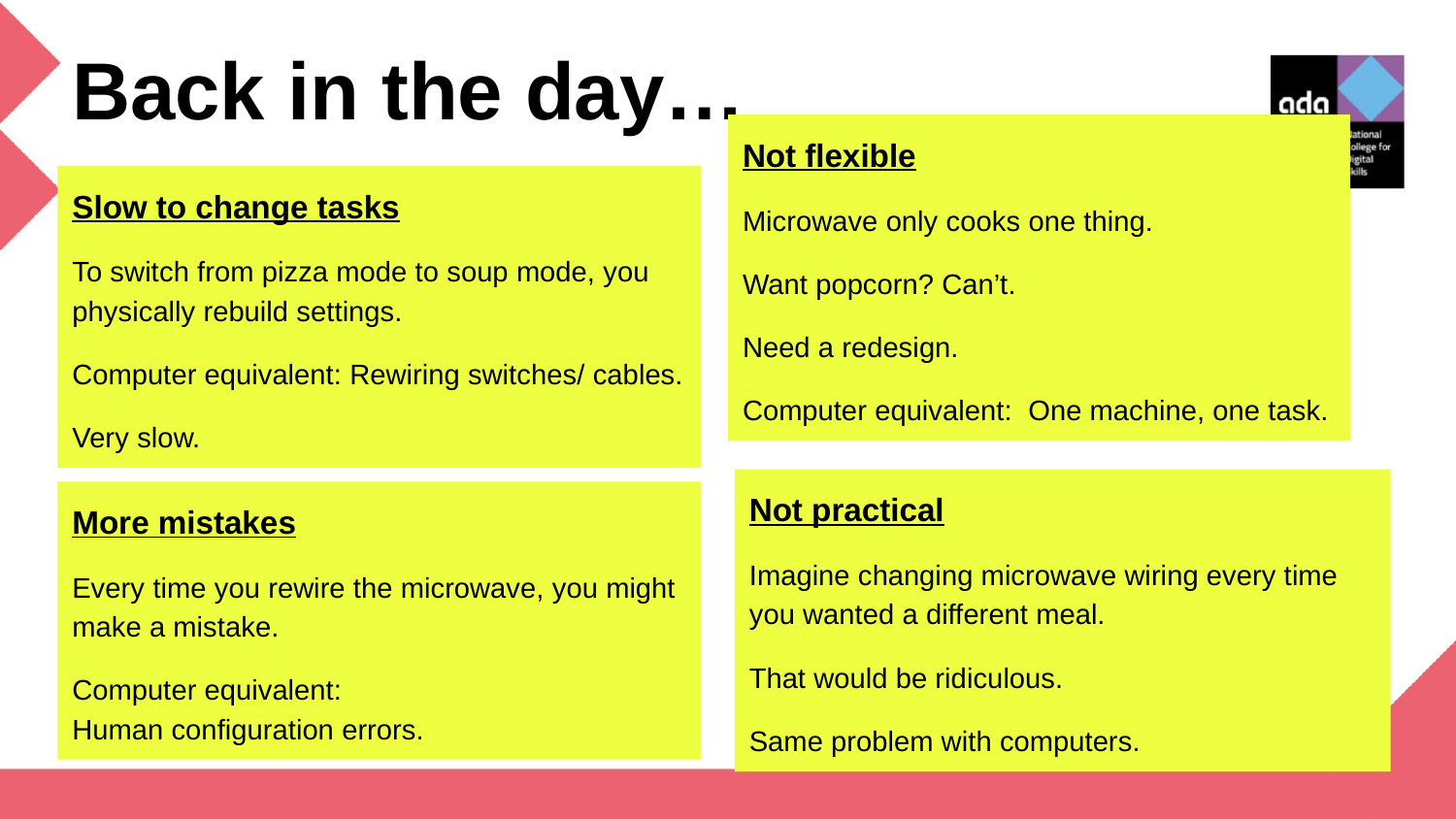

Back in the day…
Not flexible
Microwave only cooks one thing.
Want popcorn? Can’t.
Need a redesign.
Computer equivalent:  One machine, one task.
Slow to change tasks
To switch from pizza mode to soup mode, you physically rebuild settings.
Computer equivalent: Rewiring switches/ cables.
Very slow.
Not practical
Imagine changing microwave wiring every time you wanted a different meal.
That would be ridiculous.
Same problem with computers.
More mistakes
Every time you rewire the microwave, you might make a mistake.
Computer equivalent:
Human configuration errors.